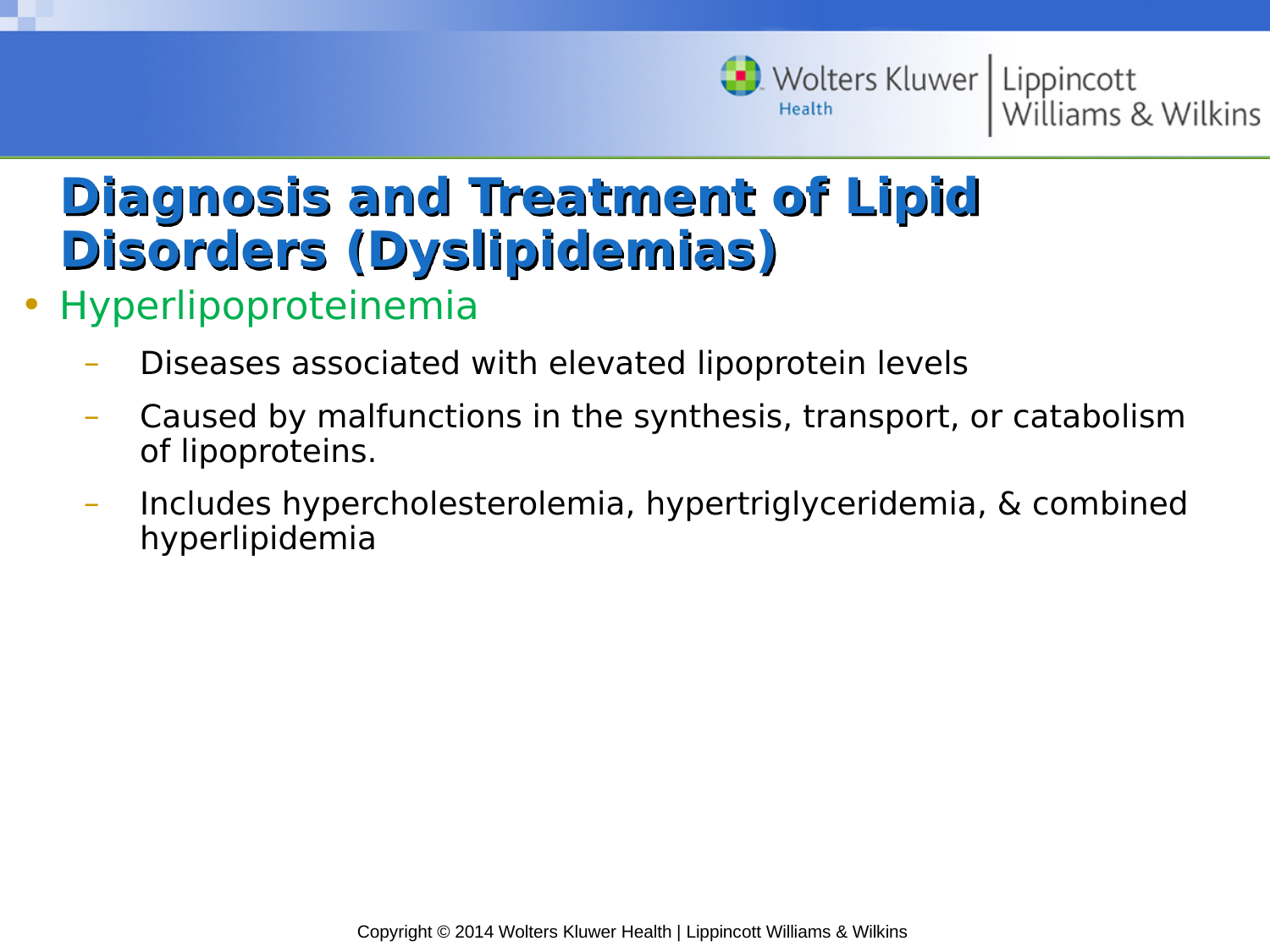

# Diagnosis and Treatment of Lipid Disorders (Dyslipidemias)
Hyperlipoproteinemia
Diseases associated with elevated lipoprotein levels
Caused by malfunctions in the synthesis, transport, or catabolism of lipoproteins.
Includes hypercholesterolemia, hypertriglyceridemia, & combined hyperlipidemia